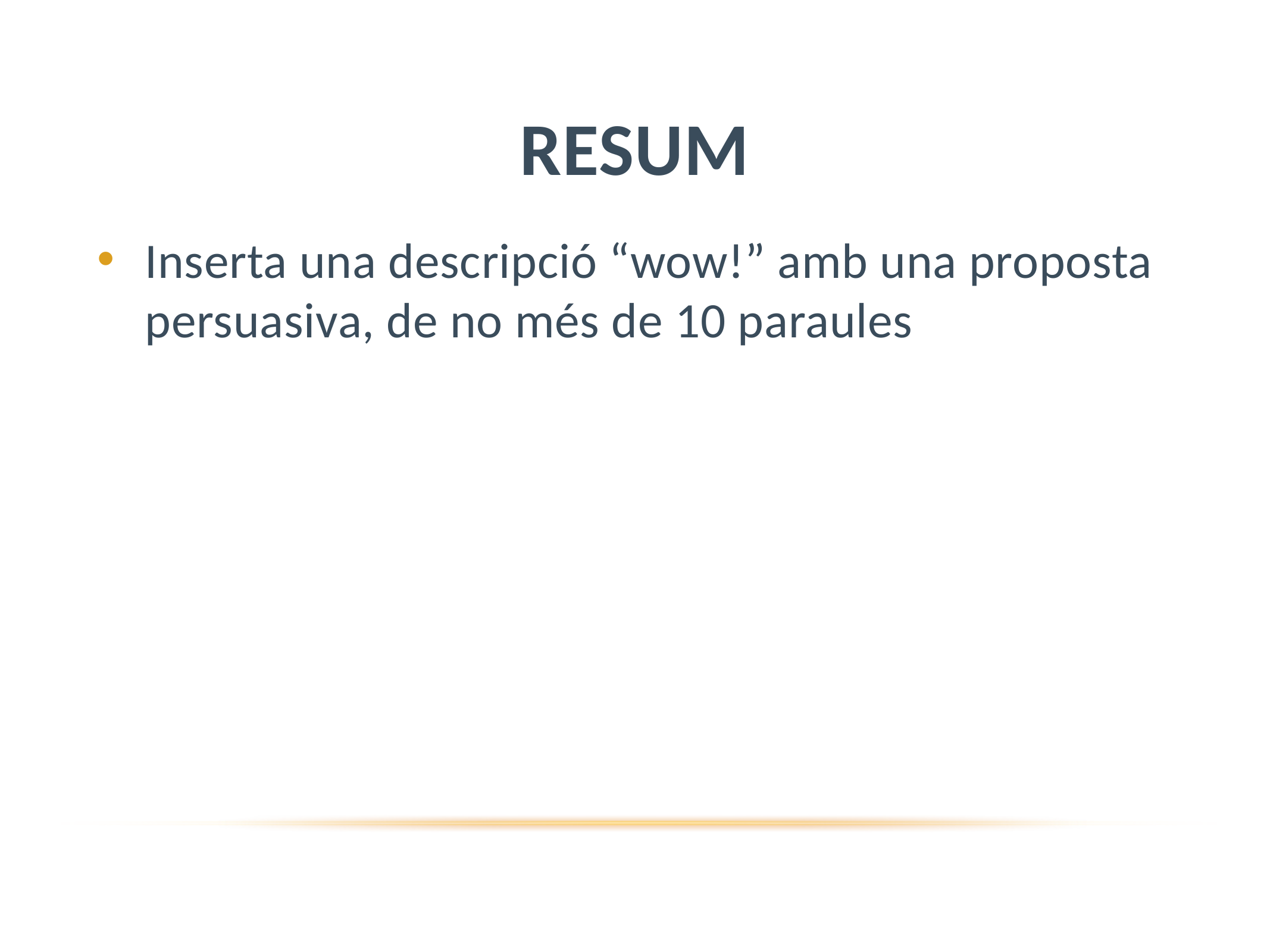

# resum

Inserta una descripció “wow!” amb una proposta persuasiva, de no més de 10 paraules